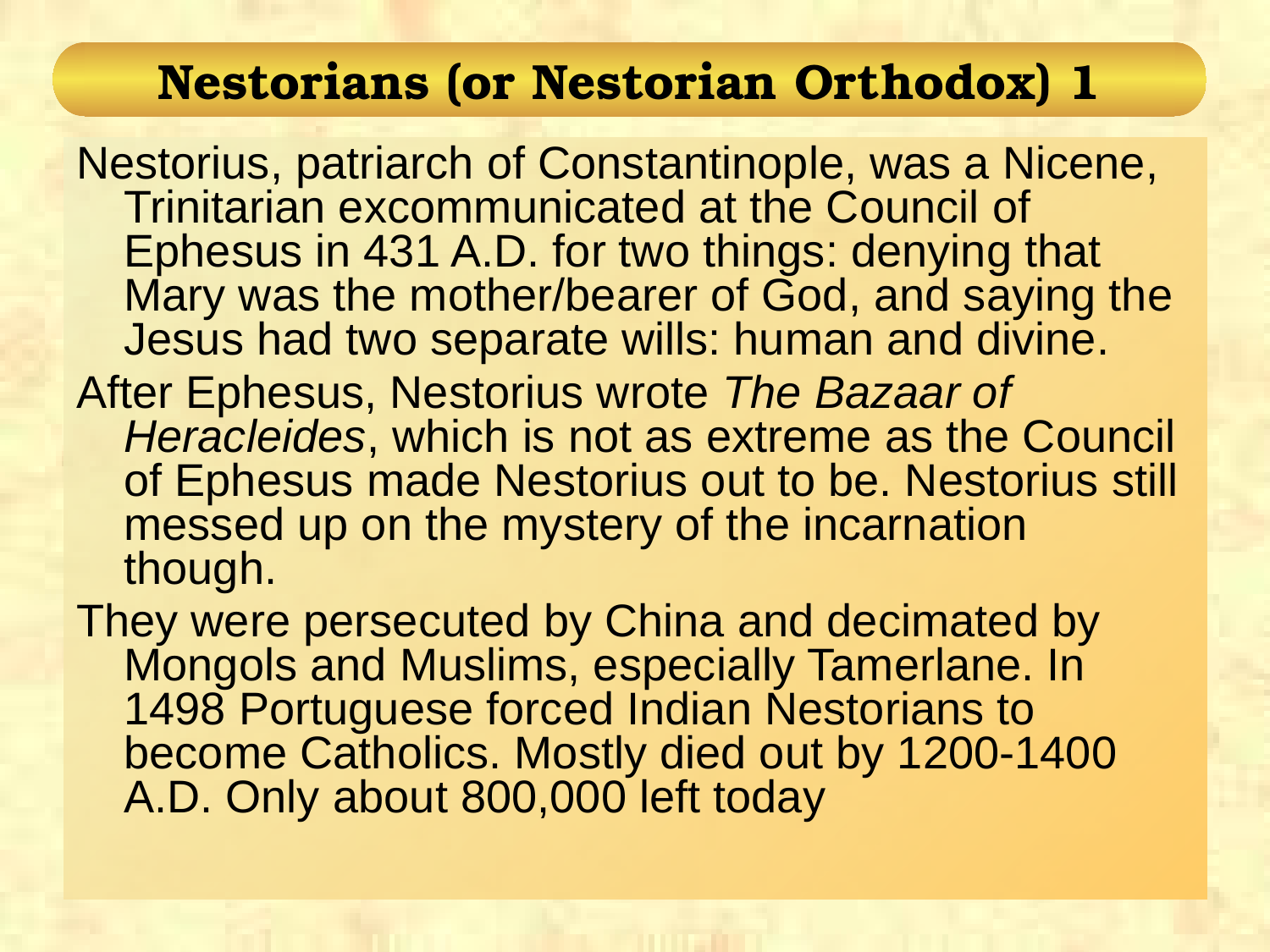

# Nestorians (or Nestorian Orthodox) 1
Nestorius, patriarch of Constantinople, was a Nicene, Trinitarian excommunicated at the Council of Ephesus in 431 A.D. for two things: denying that Mary was the mother/bearer of God, and saying the Jesus had two separate wills: human and divine.
After Ephesus, Nestorius wrote The Bazaar of Heracleides, which is not as extreme as the Council of Ephesus made Nestorius out to be. Nestorius still messed up on the mystery of the incarnation though.
They were persecuted by China and decimated by Mongols and Muslims, especially Tamerlane. In 1498 Portuguese forced Indian Nestorians to become Catholics. Mostly died out by 1200-1400 A.D. Only about 800,000 left today